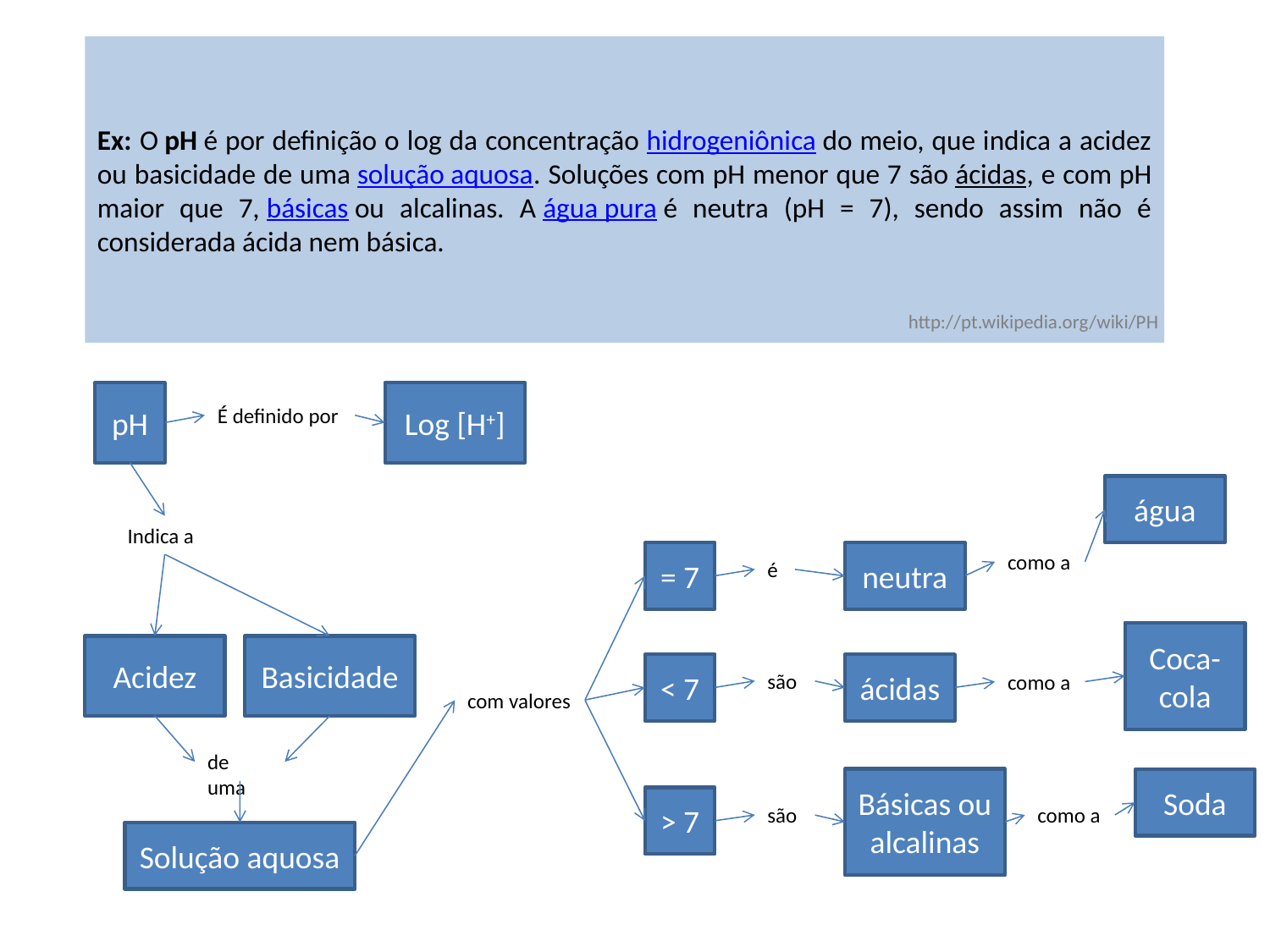

Ex: O pH é por definição o log da concentração hidrogeniônica do meio, que indica a acidez ou basicidade de uma solução aquosa. Soluções com pH menor que 7 são ácidas, e com pH maior que 7, básicas ou alcalinas. A água pura é neutra (pH = 7), sendo assim não é considerada ácida nem básica.
http://pt.wikipedia.org/wiki/PH
pH
Log [H+]
É definido por

água

Indica a
= 7
neutra
como a
é

Coca-cola
Acidez
Basicidade
< 7
ácidas
são
como a

com valores

de uma
Básicas ou alcalinas
Soda

> 7
são
como a

Solução aquosa